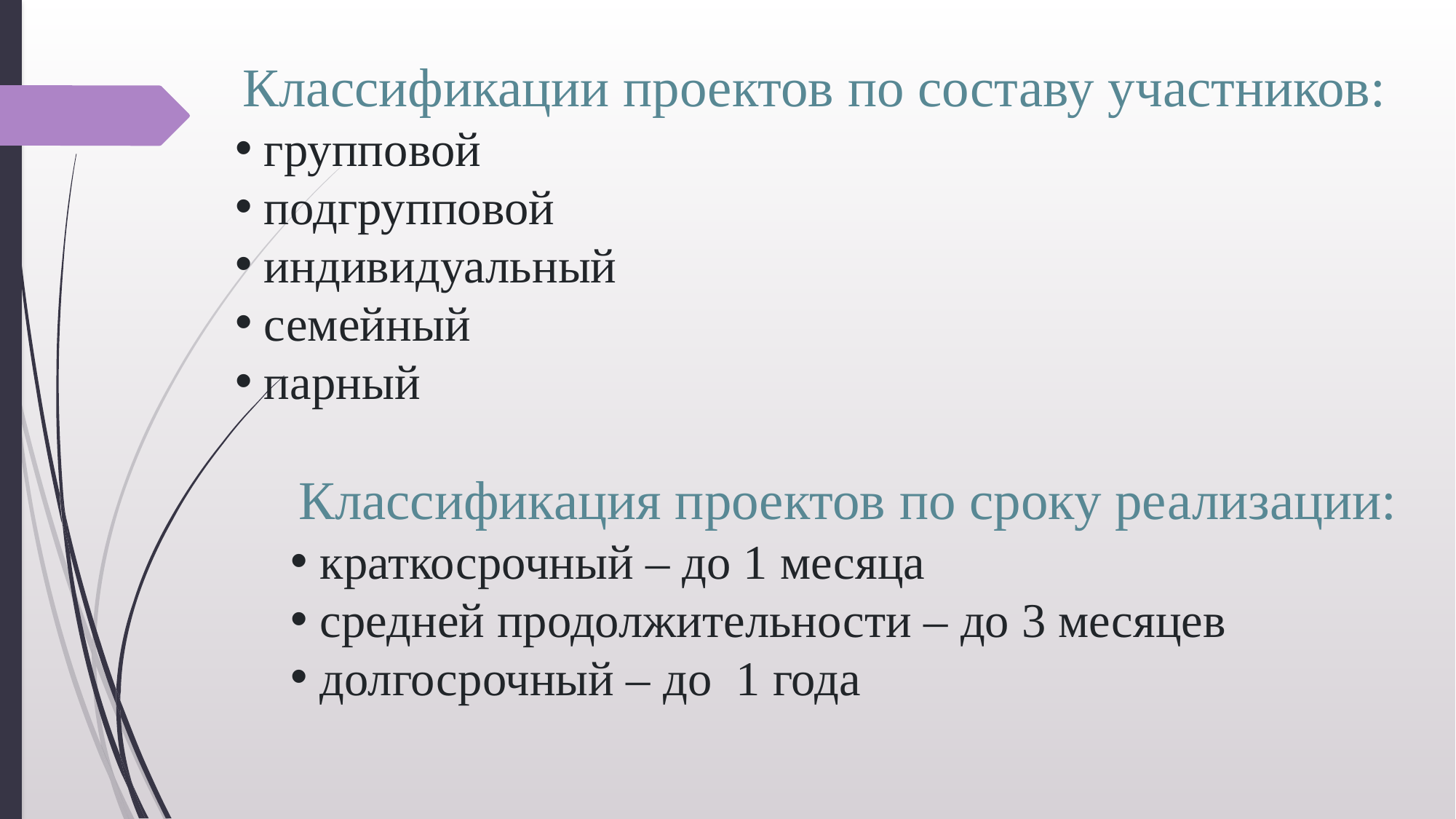

Классификации проектов по составу участников:
 групповой
 подгрупповой
 индивидуальный
 семейный
 парный
 Классификация проектов по сроку реализации:
 краткосрочный – до 1 месяца
 средней продолжительности – до 3 месяцев
 долгосрочный – до  1 года